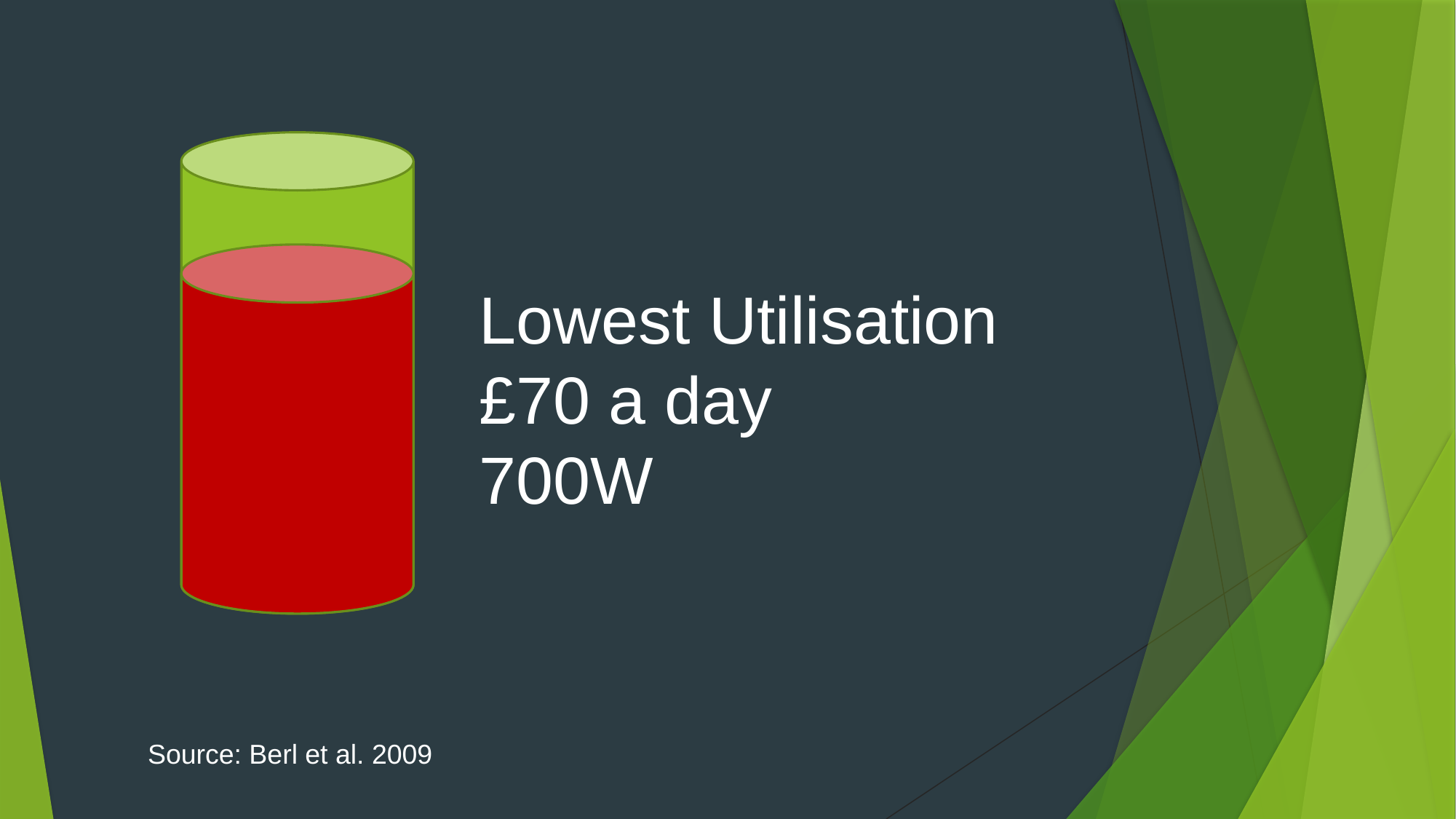

Lowest Utilisation
£70 a day
700W
Source: Berl et al. 2009